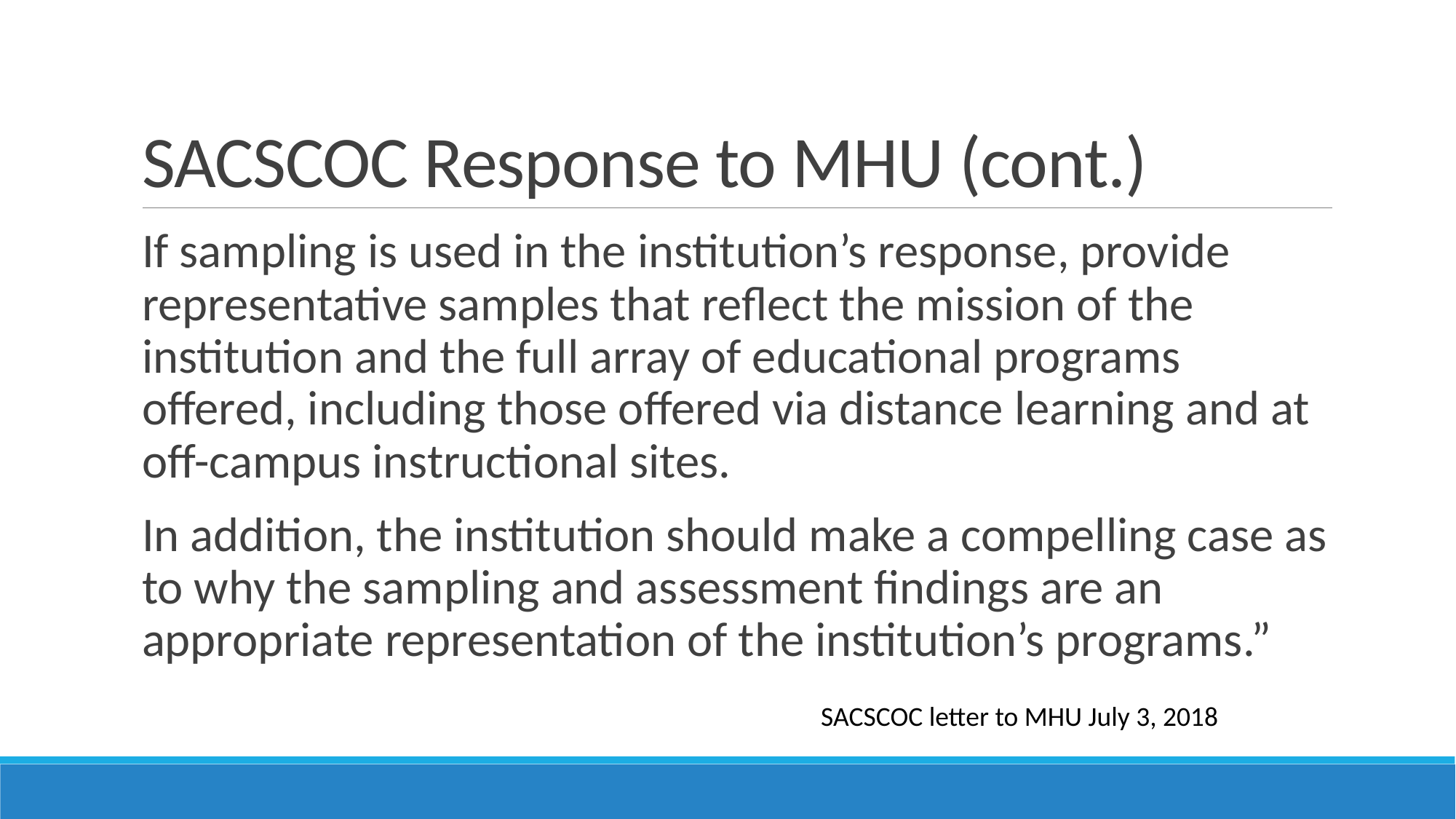

# SACSCOC Response to MHU (cont.)
If sampling is used in the institution’s response, provide representative samples that reflect the mission of the institution and the full array of educational programs offered, including those offered via distance learning and at off-campus instructional sites.
In addition, the institution should make a compelling case as to why the sampling and assessment findings are an appropriate representation of the institution’s programs.”
SACSCOC letter to MHU July 3, 2018